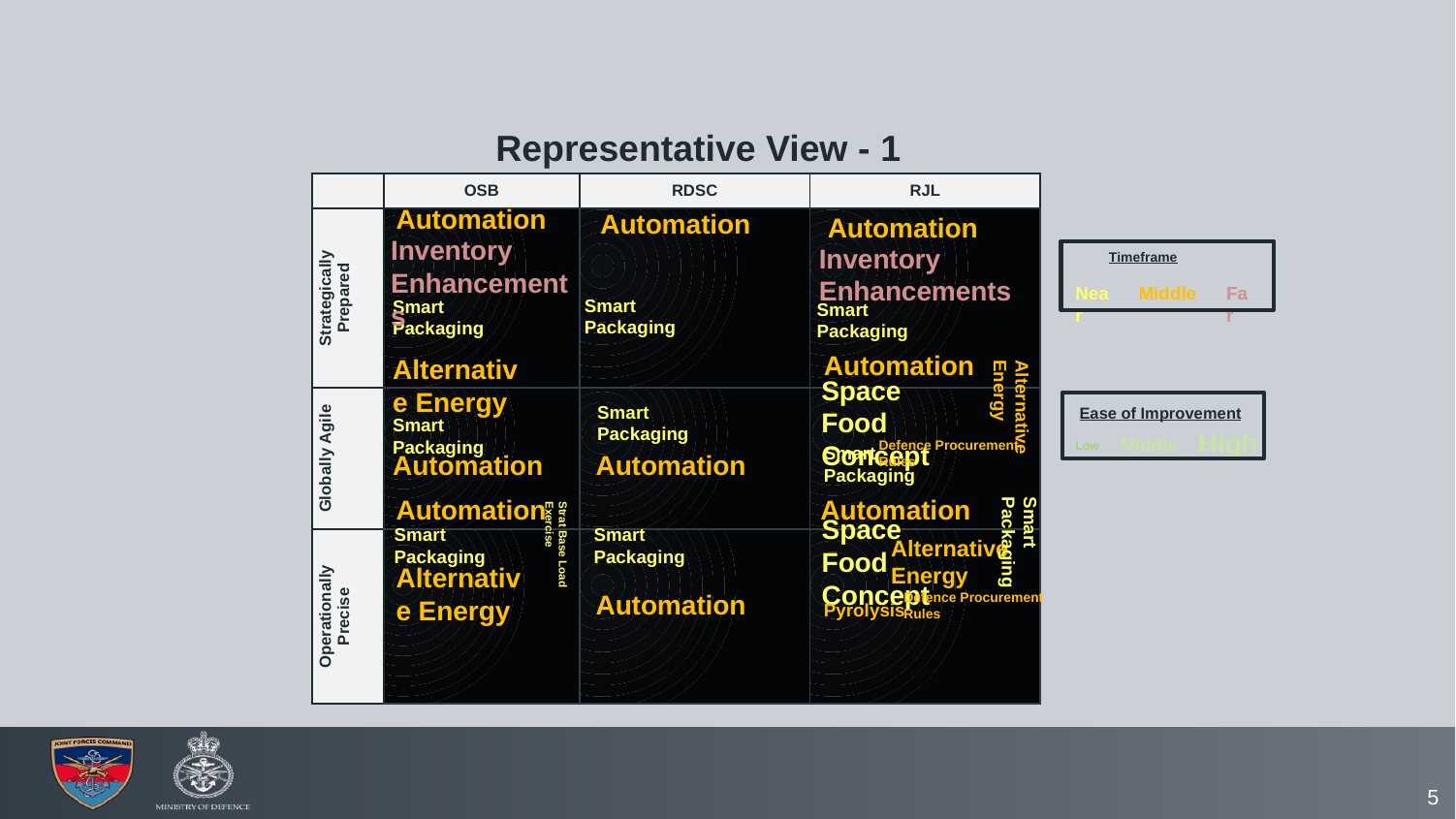

Representative View - 1
|  | OSB | RDSC | RJL |
| --- | --- | --- | --- |
| Strategically Prepared |  |  |  |
| Globally Agile |  |  |  |
| Operationally Precise |  |  |  |
Automation
Automation
Automation
Inventory Enhancements
Inventory Enhancements

Timeframe
Near
Middle
Far
Smart Packaging
Smart Packaging
Smart Packaging
Automation
Alternative Energy
Space Food Concept

Ease of Improvement
High
Middle
Low
Smart Packaging
Alternative Energy
Smart Packaging
Defence Procurement Rules
Smart Packaging
Automation
Automation
Automation
Automation
Space Food Concept
Smart Packaging
Smart Packaging
Smart Packaging
Strat Base Load Exercise
Alternative Energy
Alternative Energy
Automation
Defence Procurement Rules
Pyrolysis